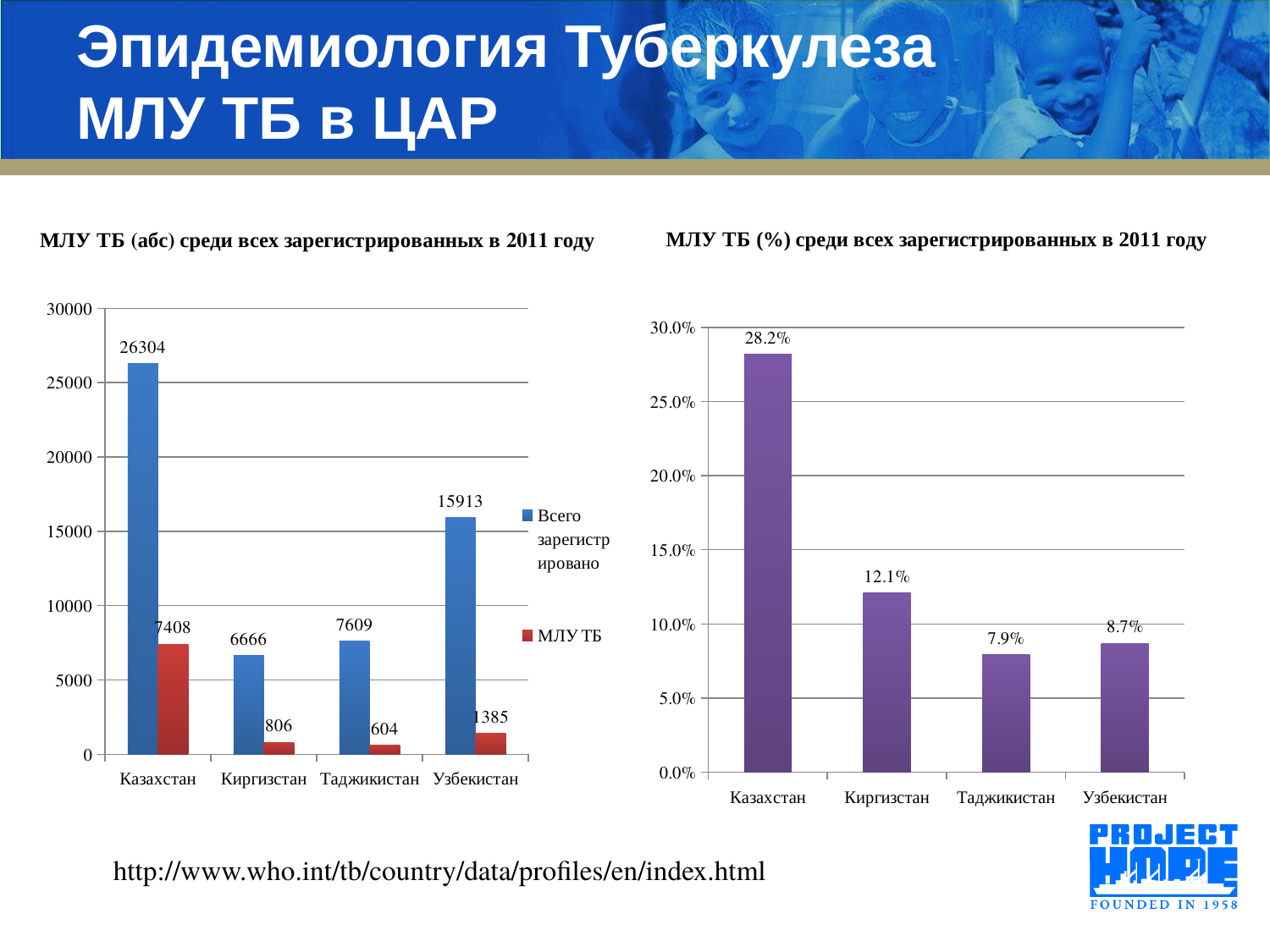

# Эпидемиология Туберкулеза МЛУ ТБ в ЦАР

### Chart

| Category | Всего зарегистрировано | МЛУ ТБ |
|---|---|---|
| Казахстан | 26304.0 | 7408.0 |
| Киргизстан | 6666.0 | 806.0 |
| Таджикистан | 7609.0 | 604.0 |
| Узбекистан | 15913.0 | 1385.0 |

### Chart

| Category |  |
|---|---|
| Казахстан | 0.2816301703163017 |
| Киргизстан | 0.12091209120912091 |
| Таджикистан | 0.07937968195557903 |
| Узбекистан | 0.08703575692829767 |
http://www.who.int/tb/country/data/profiles/en/index.html